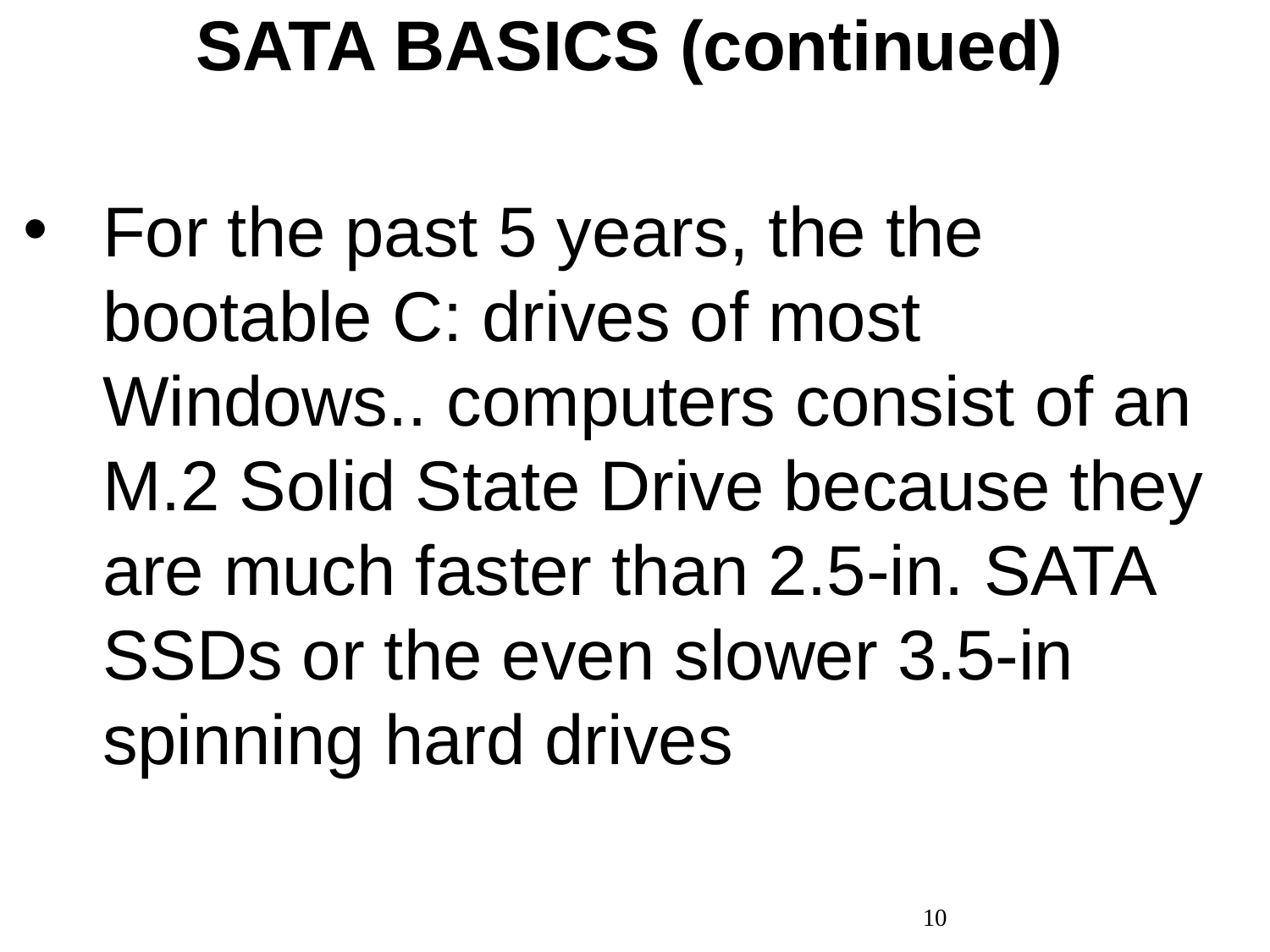

# SATA BASICS (continued)
For the past 5 years, the the bootable C: drives of most Windows.. computers consist of an M.2 Solid State Drive because they are much faster than 2.5-in. SATA SSDs or the even slower 3.5-in spinning hard drives

10